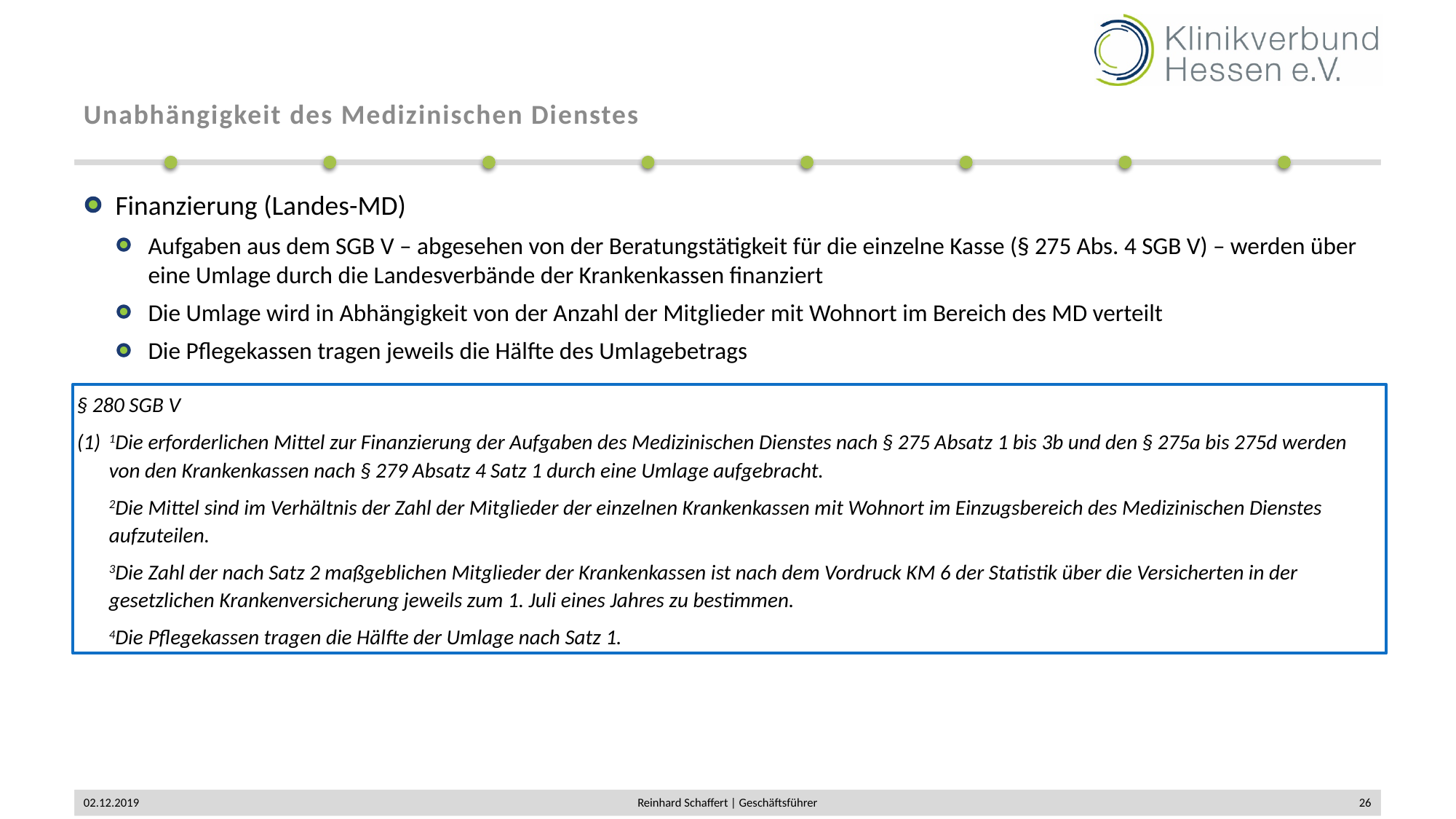

# Unabhängigkeit des Medizinischen Dienstes
Finanzierung (Landes-MD)
Aufgaben aus dem SGB V – abgesehen von der Beratungstätigkeit für die einzelne Kasse (§ 275 Abs. 4 SGB V) – werden über eine Umlage durch die Landesverbände der Krankenkassen finanziert
Die Umlage wird in Abhängigkeit von der Anzahl der Mitglieder mit Wohnort im Bereich des MD verteilt
Die Pflegekassen tragen jeweils die Hälfte des Umlagebetrags
§ 280 SGB V
1Die erforderlichen Mittel zur Finanzierung der Aufgaben des Medizinischen Dienstes nach § 275 Absatz 1 bis 3b und den § 275a bis 275d werden von den Krankenkassen nach § 279 Absatz 4 Satz 1 durch eine Umlage aufgebracht.
2Die Mittel sind im Verhältnis der Zahl der Mitglieder der einzelnen Krankenkassen mit Wohnort im Einzugsbereich des Medizinischen Dienstes aufzuteilen.
3Die Zahl der nach Satz 2 maßgeblichen Mitglieder der Krankenkassen ist nach dem Vordruck KM 6 der Statistik über die Versicherten in der gesetzlichen Krankenversicherung jeweils zum 1. Juli eines Jahres zu bestimmen.
4Die Pflegekassen tragen die Hälfte der Umlage nach Satz 1.
02.12.2019
Reinhard Schaffert | Geschäftsführer
26